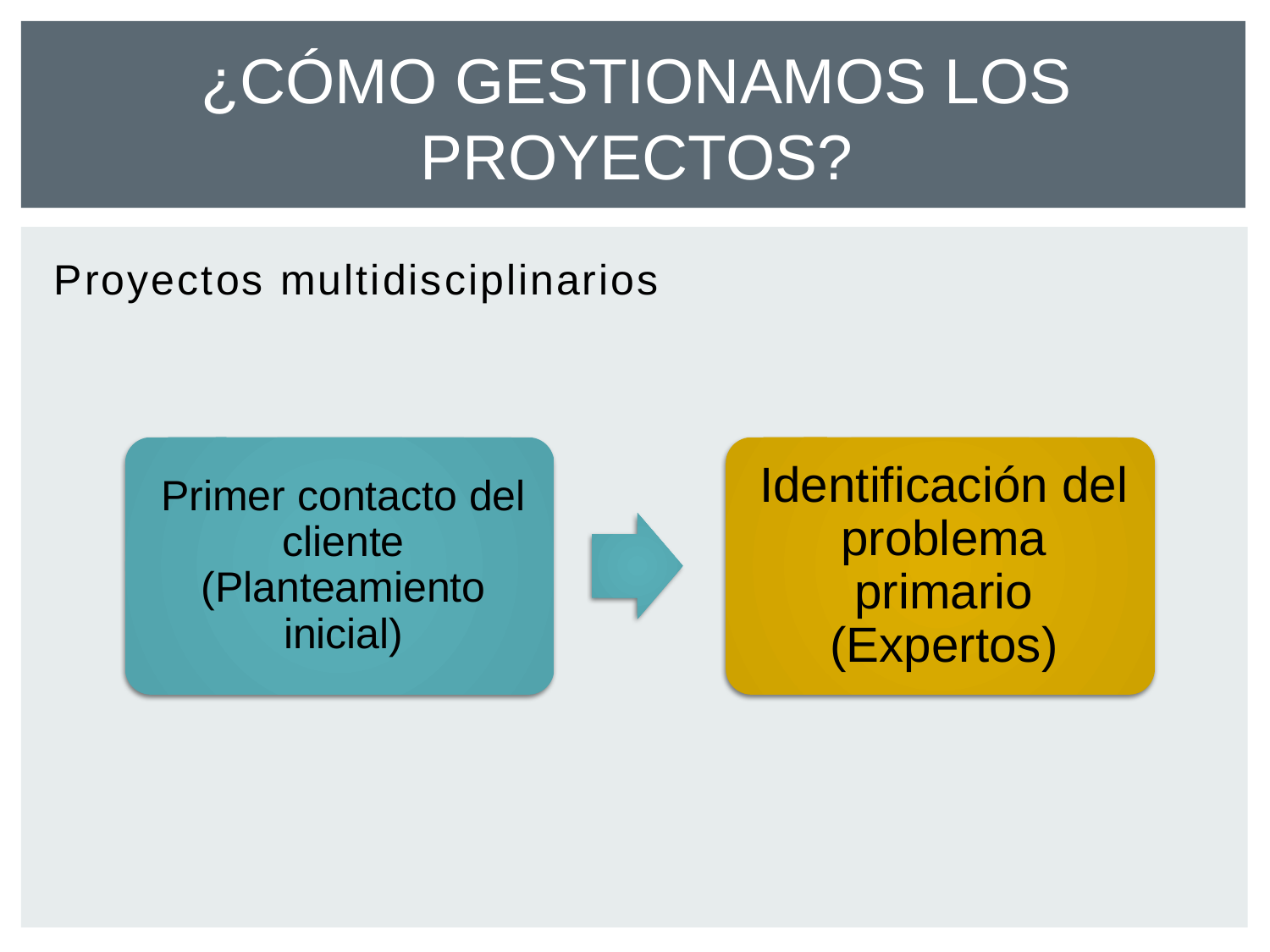

¿CÓMO GESTIONAMOS LOS PROYECTOS?
Proyectos multidisciplinarios
Primer contacto del cliente (Planteamiento inicial)

Identificación del problema primario (Expertos)